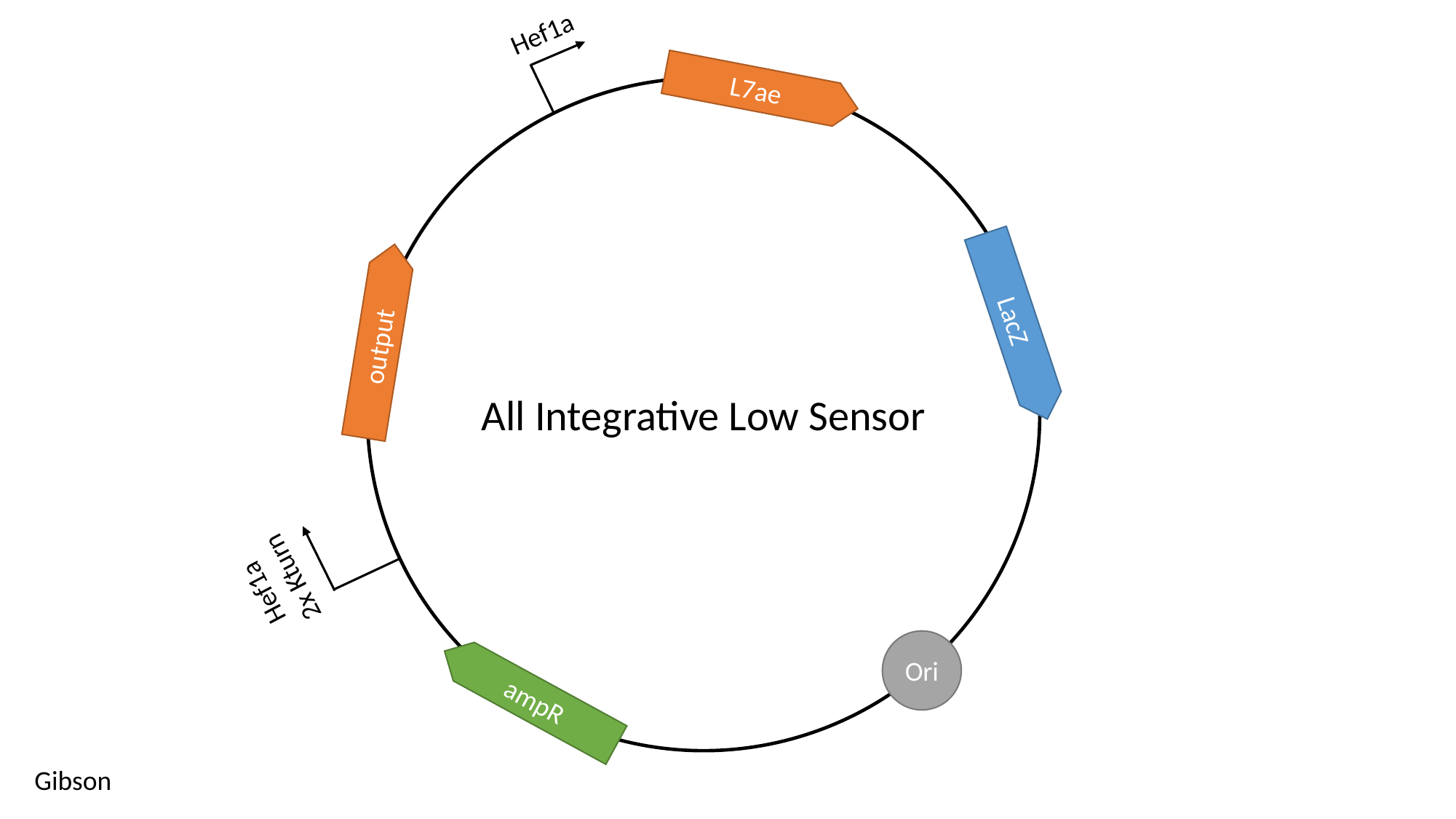

Hef1a
L7ae

LacZ
output
All Integrative Low Sensor
Hef1a
2x Kturn
Ori
ampR
Gibson